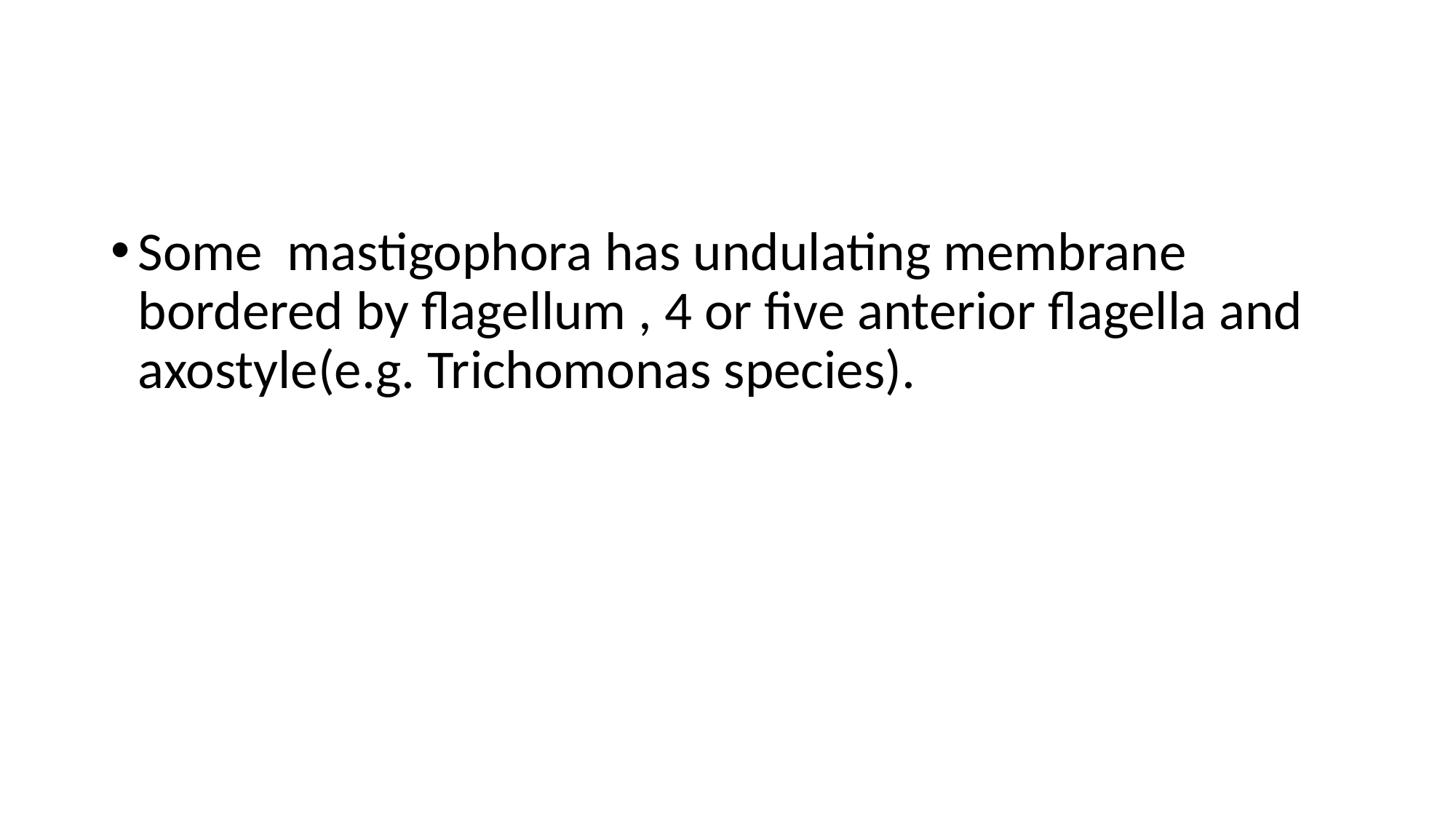

#
Some  mastigophora has undulating membrane bordered by flagellum , 4 or five anterior flagella and axostyle(e.g. Trichomonas species).